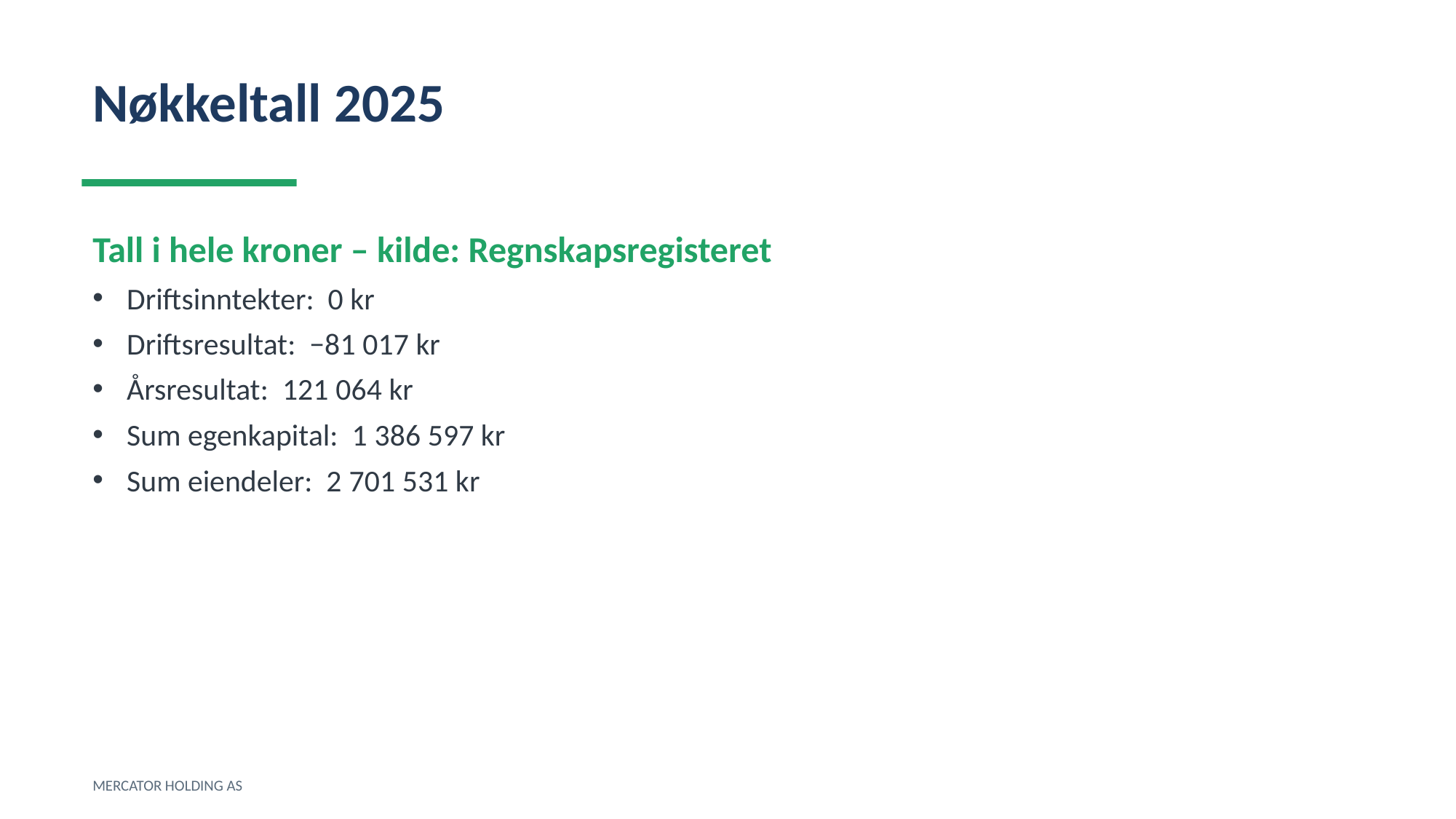

Nøkkeltall 2025

Tall i hele kroner – kilde: Regnskapsregisteret
Driftsinntekter:  0 kr
Driftsresultat:  −81 017 kr
Årsresultat:  121 064 kr
Sum egenkapital:  1 386 597 kr
Sum eiendeler:  2 701 531 kr
MERCATOR HOLDING AS